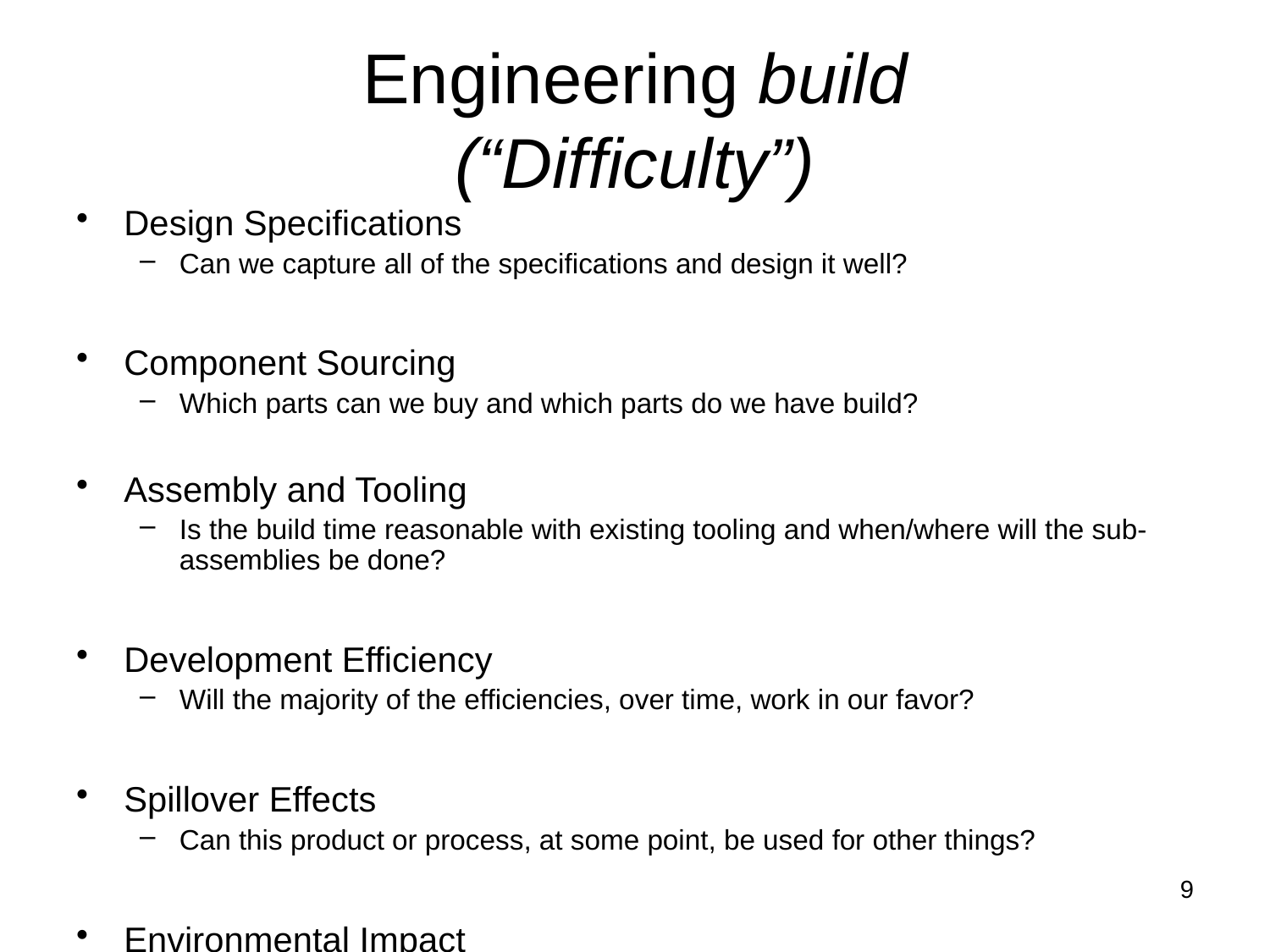

# Engineering build (“Difficulty”)
Design Specifications
Can we capture all of the specifications and design it well?

Component Sourcing
Which parts can we buy and which parts do we have build?

Assembly and Tooling
Is the build time reasonable with existing tooling and when/where will the sub-assemblies be done?

Development Efficiency
Will the majority of the efficiencies, over time, work in our favor?

Spillover Effects
Can this product or process, at some point, be used for other things?

Environmental Impact
Are there are any side-effects of this technology?
9